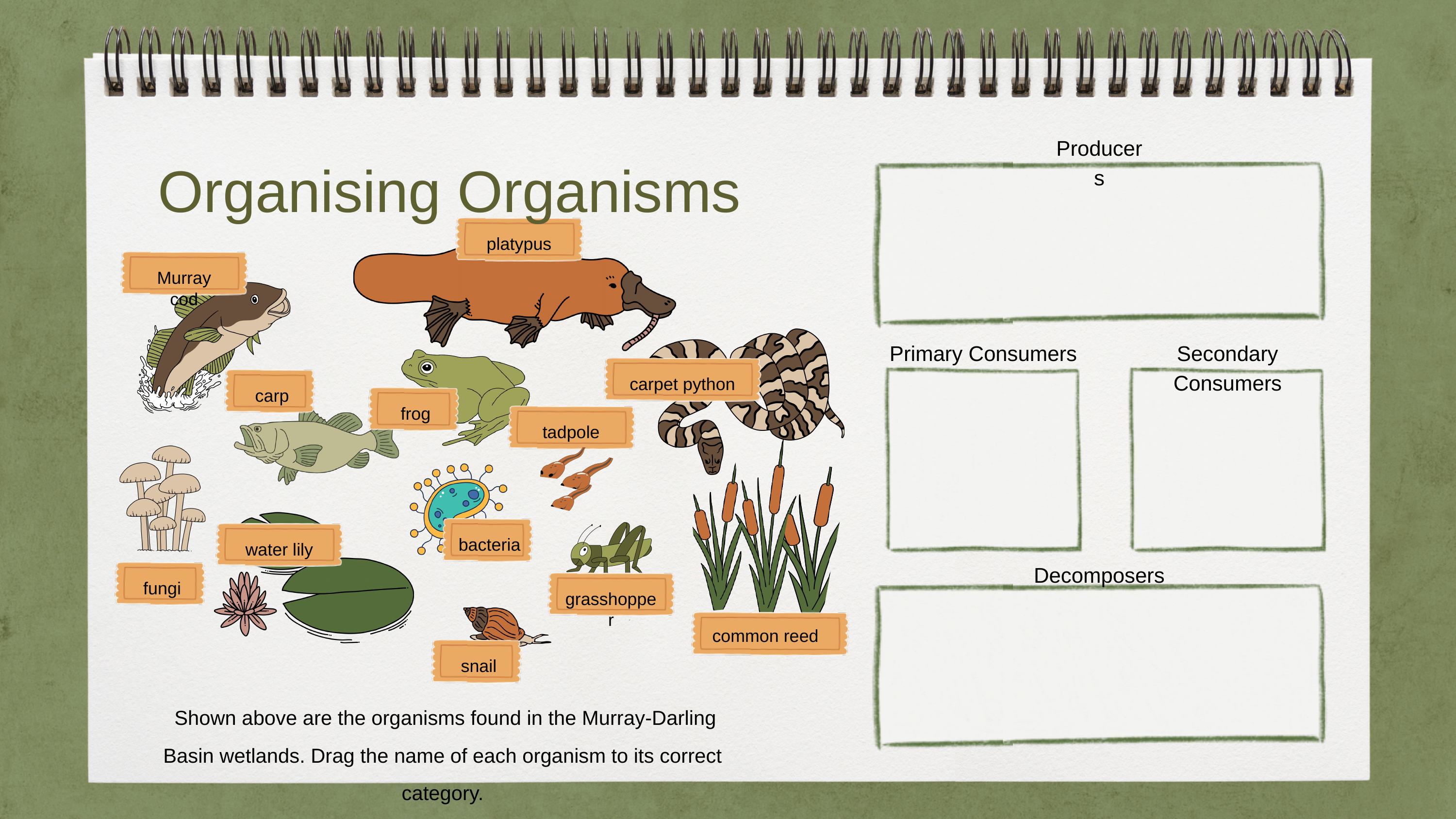

Organising Organisms
Producers

platypus

Murray cod

Primary Consumers
Secondary Consumers

carpet python
carp

frog

tadpole

bacteria
water lily
Decomposers

fungi

grasshopper

common reed

snail
 Shown above are the organisms found in the Murray-Darling Basin wetlands. Drag the name of each organism to its correct category.